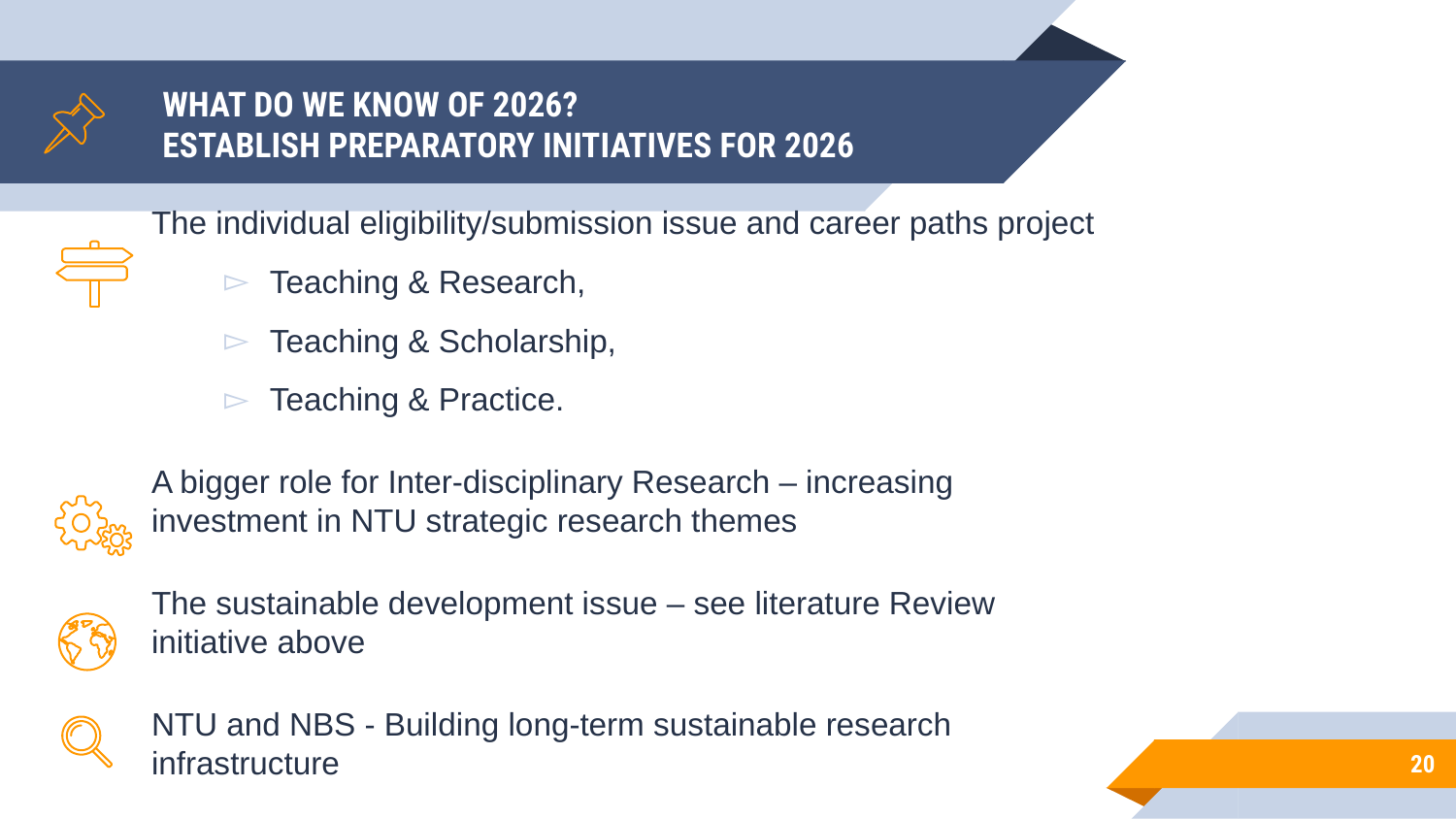

# WHAT DO WE KNOW OF 2026? ESTABLISH PREPARATORY INITIATIVES FOR 2026

The individual eligibility/submission issue and career paths project
Teaching & Research,
Teaching & Scholarship,
Teaching & Practice.

A bigger role for Inter-disciplinary Research – increasing investment in NTU strategic research themes

The sustainable development issue – see literature Review initiative above

NTU and NBS - Building long-term sustainable research infrastructure

20